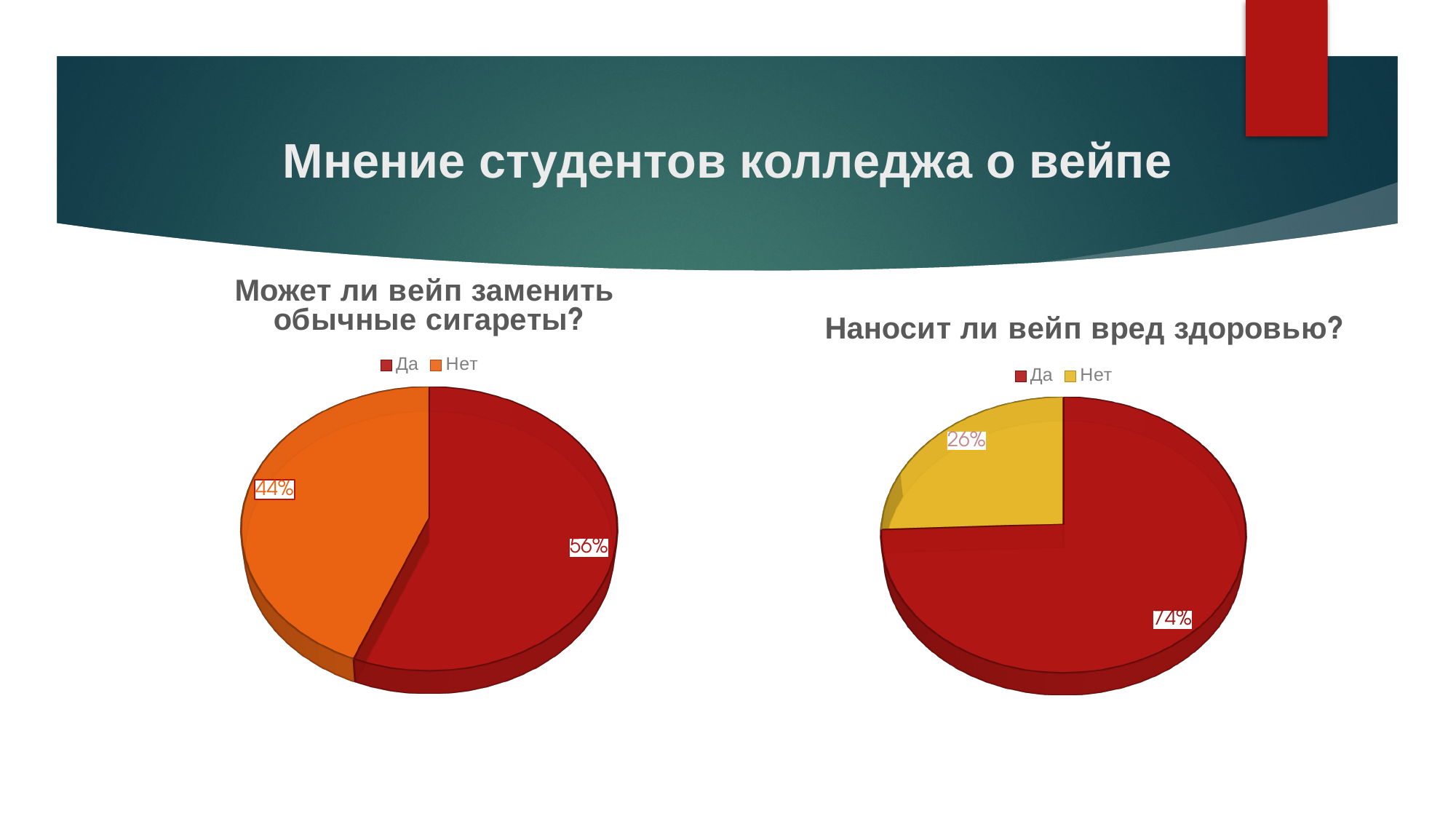

Мнение студентов колледжа о вейпе

[unsupported chart]

[unsupported chart]